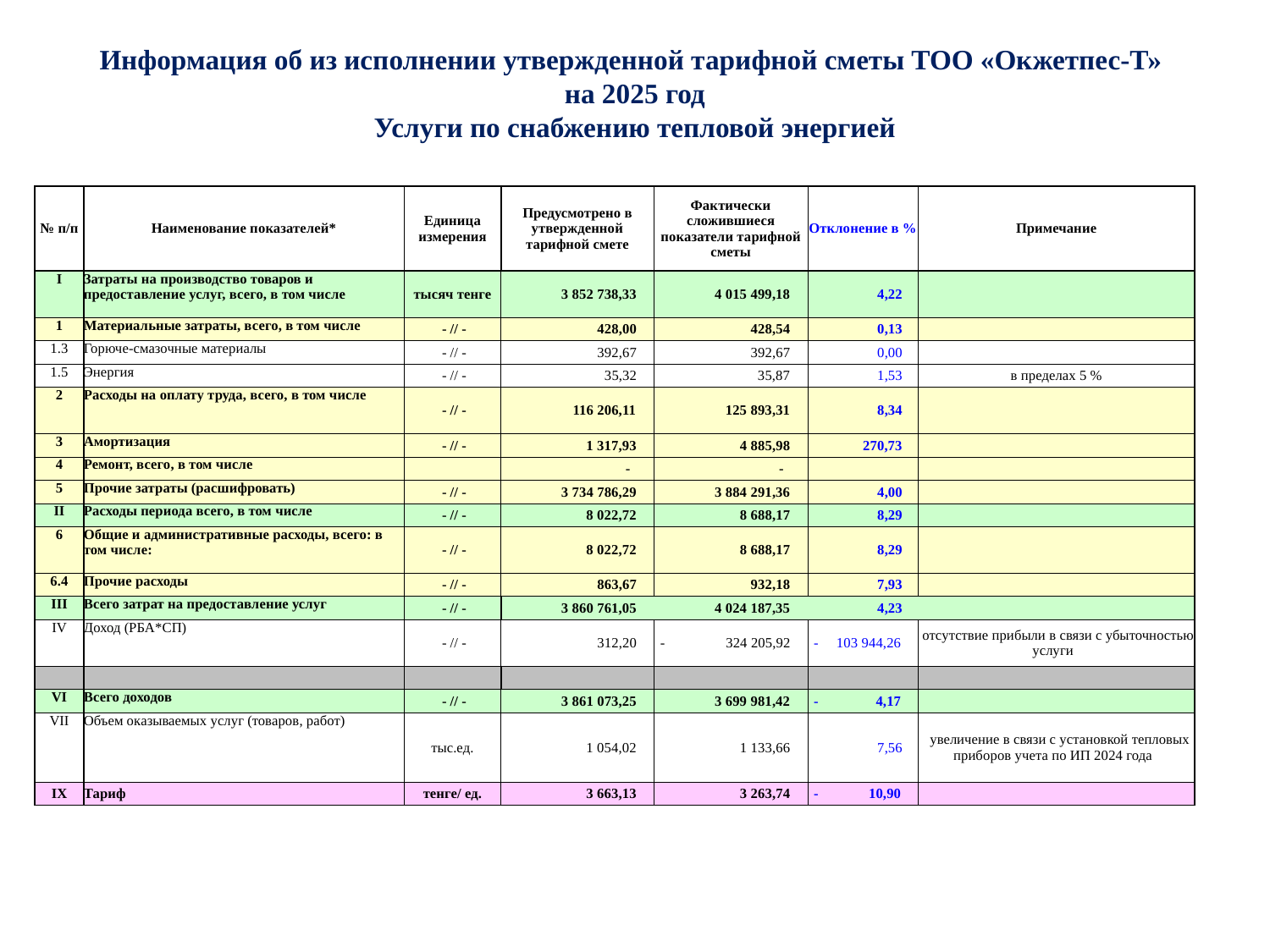

# Информация об из исполнении утвержденной тарифной сметы ТОО «Окжетпес-Т» на 2025 год Услуги по снабжению тепловой энергией
| № п/п | Наименование показателей\* | Единица измерения | Предусмотрено в утвержденной тарифной смете | Фактически сложившиеся показатели тарифной сметы | Отклонение в % | Примечание |
| --- | --- | --- | --- | --- | --- | --- |
| I | Затраты на производство товаров и предоставление услуг, всего, в том числе | тысяч тенге | 3 852 738,33 | 4 015 499,18 | 4,22 |  |
| 1 | Материальные затраты, всего, в том числе | - // - | 428,00 | 428,54 | 0,13 |  |
| 1.3 | Горюче-смазочные материалы | - // - | 392,67 | 392,67 | 0,00 |  |
| 1.5 | Энергия | - // - | 35,32 | 35,87 | 1,53 | в пределах 5 % |
| 2 | Расходы на оплату труда, всего, в том числе | - // - | 116 206,11 | 125 893,31 | 8,34 |  |
| 3 | Амортизация | - // - | 1 317,93 | 4 885,98 | 270,73 |  |
| 4 | Ремонт, всего, в том числе |  | - | - |  |  |
| 5 | Прочие затраты (расшифровать) | - // - | 3 734 786,29 | 3 884 291,36 | 4,00 |  |
| II | Расходы периода всего, в том числе | - // - | 8 022,72 | 8 688,17 | 8,29 |  |
| 6 | Общие и административные расходы, всего: в том числе: | - // - | 8 022,72 | 8 688,17 | 8,29 |  |
| 6.4 | Прочие расходы | - // - | 863,67 | 932,18 | 7,93 |  |
| III | Всего затрат на предоставление услуг | - // - | 3 860 761,05 | 4 024 187,35 | 4,23 |  |
| IV | Доход (РБА\*СП) | - // - | 312,20 | - 324 205,92 | - 103 944,26 | отсутствие прибыли в связи с убыточностью услуги |
|  |  |  |  |  |  |  |
| VI | Всего доходов | - // - | 3 861 073,25 | 3 699 981,42 | - 4,17 |  |
| VII | Объем оказываемых услуг (товаров, работ) | тыс.ед. | 1 054,02 | 1 133,66 | 7,56 | увеличение в связи с установкой тепловых приборов учета по ИП 2024 года |
| IX | Тариф | тенге/ ед. | 3 663,13 | 3 263,74 | - 10,90 |  |